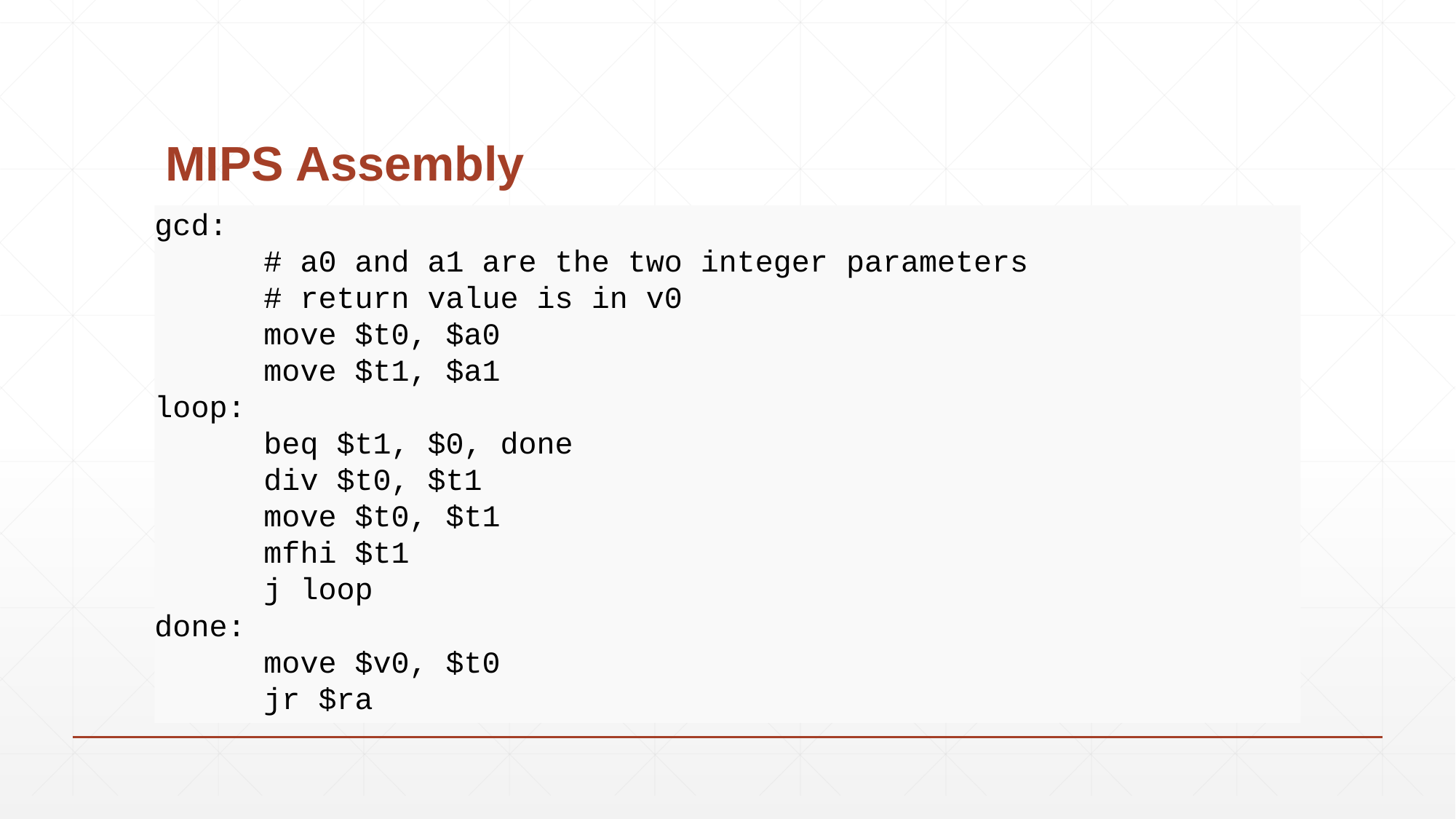

# MIPS Assembly
gcd:
	# a0 and a1 are the two integer parameters
	# return value is in v0
	move $t0, $a0
	move $t1, $a1
loop:
	beq $t1, $0, done
	div $t0, $t1
	move $t0, $t1
	mfhi $t1
	j loop
done:
	move $v0, $t0
	jr $ra